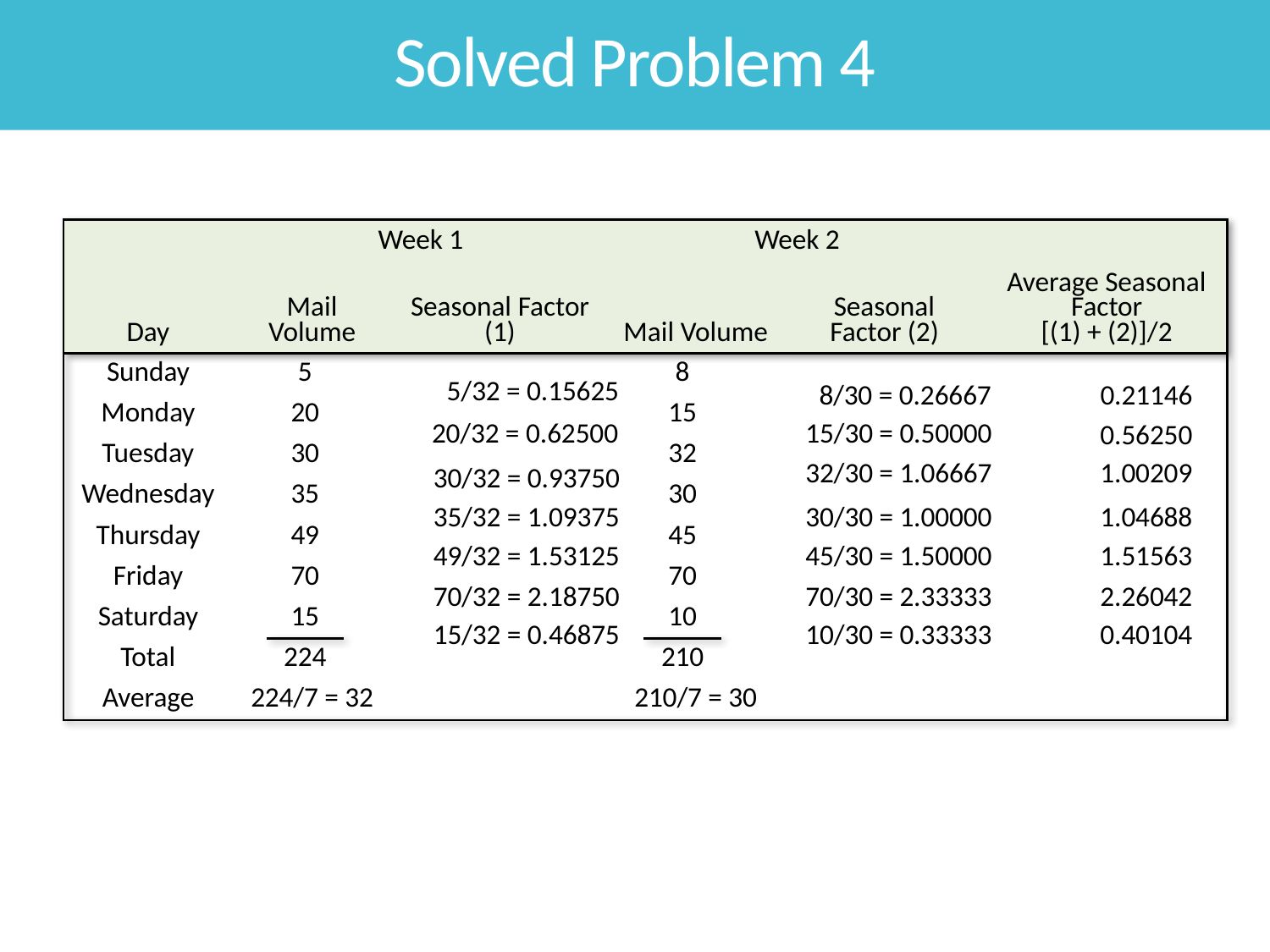

Solved Problem 4
|  | Week 1 |  |  |  | Week 2 |  |  |  |  |
| --- | --- | --- | --- | --- | --- | --- | --- | --- | --- |
| Day | Mail Volume |  |  | Seasonal Factor (1) | Mail Volume |  |  | Seasonal Factor (2) | Average Seasonal Factor [(1) + (2)]/2 |
| Sunday |  | 5 |  |  |  | 8 |  |  |  |
| Monday |  | 20 |  |  |  | 15 |  |  |  |
| Tuesday |  | 30 |  |  |  | 32 |  |  |  |
| Wednesday |  | 35 |  |  |  | 30 |  |  |  |
| Thursday |  | 49 |  |  |  | 45 |  |  |  |
| Friday |  | 70 |  |  |  | 70 |  |  |  |
| Saturday |  | 15 |  |  |  | 10 |  |  |  |
| Total |  | 224 |  |  |  | 210 |  |  |  |
| Average | 224/7 = 32 |  |  |  | 210/7 = 30 |  |  |  |  |
5/32 = 0.15625
8/30 = 0.26667
0.21146
20/32 = 0.62500
15/30 = 0.50000
0.56250
32/30 = 1.06667
1.00209
30/32 = 0.93750
35/32 = 1.09375
30/30 = 1.00000
1.04688
49/32 = 1.53125
45/30 = 1.50000
1.51563
70/32 = 2.18750
70/30 = 2.33333
2.26042
15/32 = 0.46875
10/30 = 0.33333
0.40104